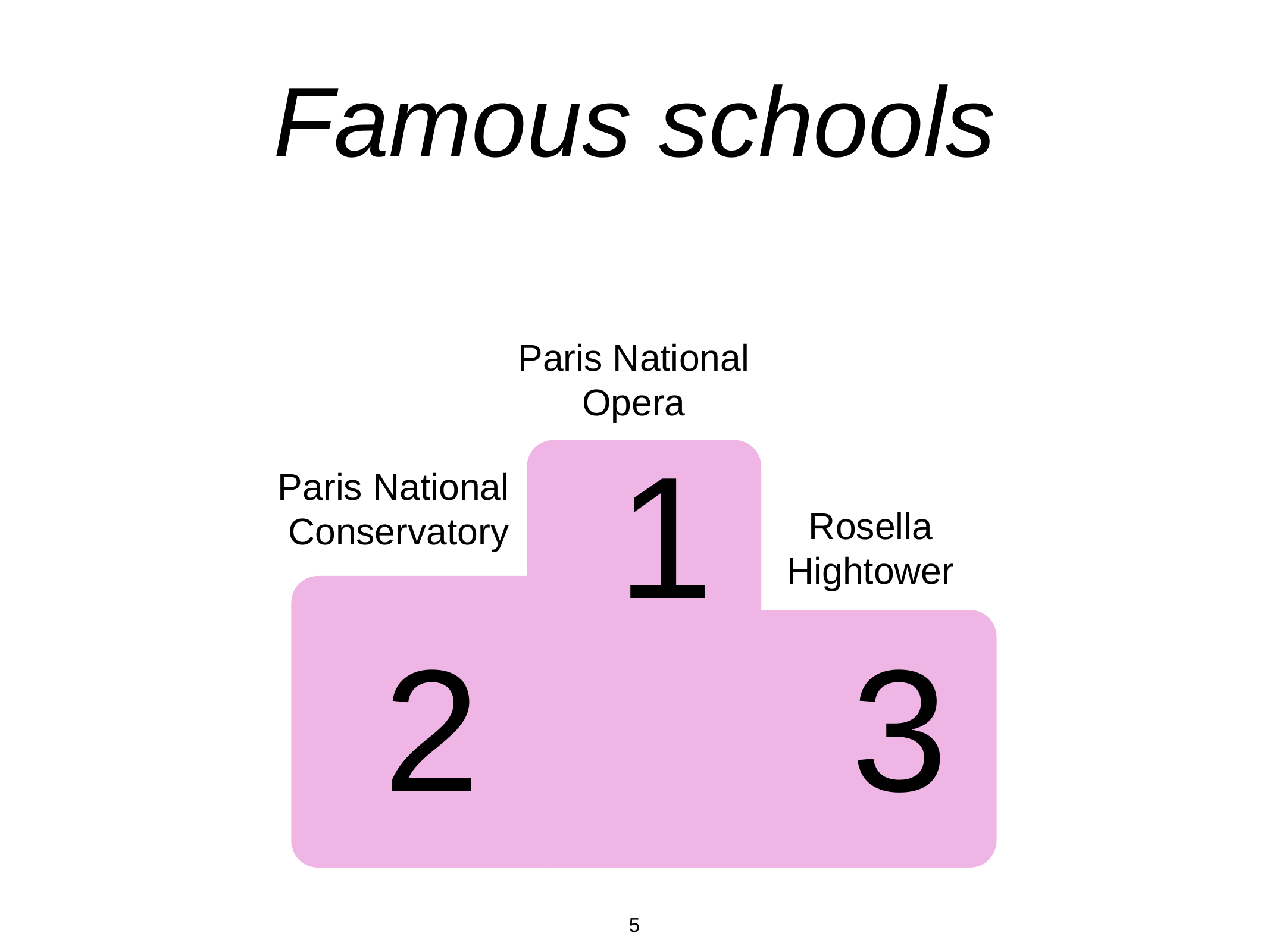

Famous schools
Paris National
Opera
1

Paris National
Conservatory
Rosella
Hightower

2
3

5